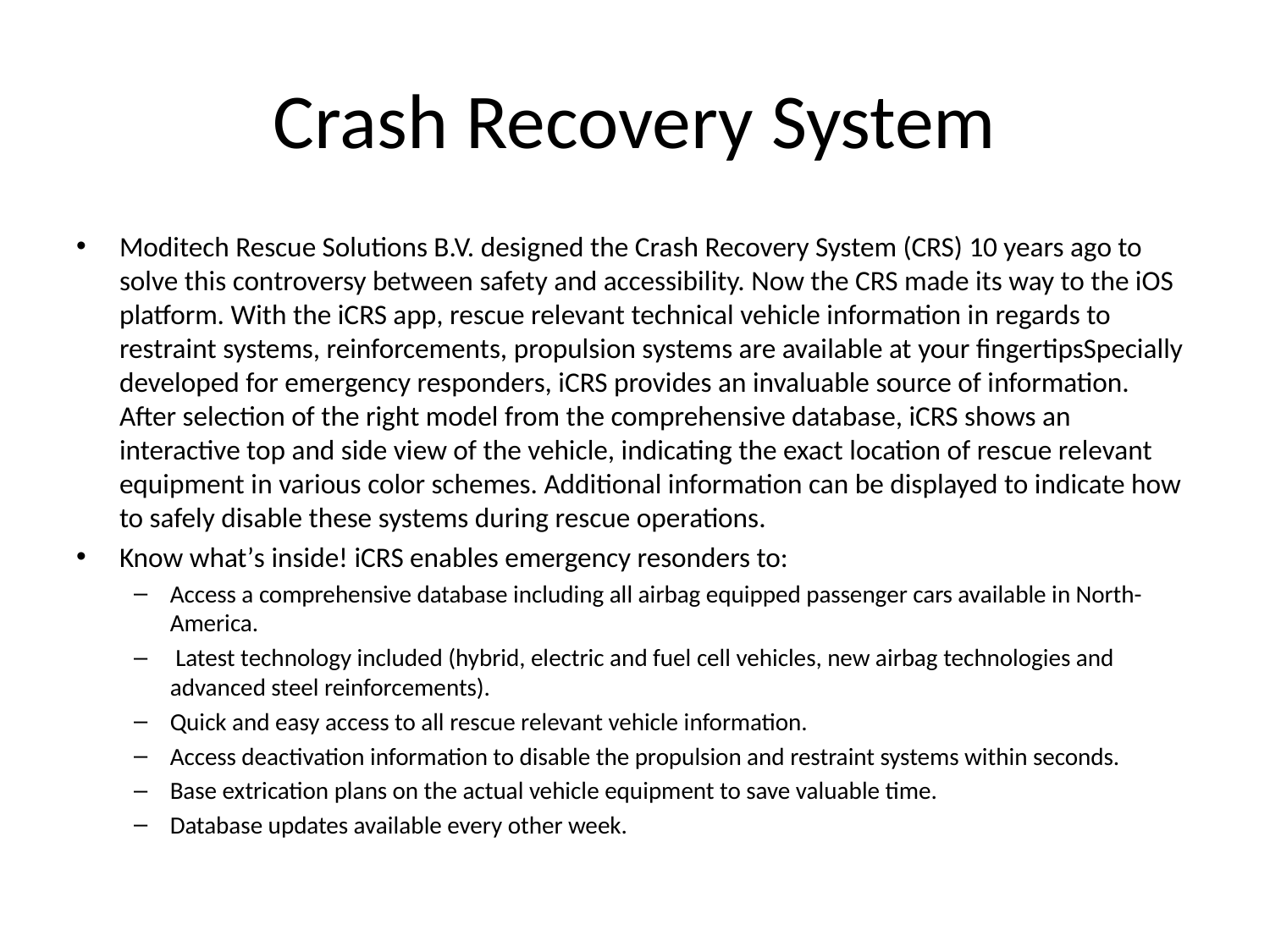

# Crash Recovery System
Moditech Rescue Solutions B.V. designed the Crash Recovery System (CRS) 10 years ago to solve this controversy between safety and accessibility. Now the CRS made its way to the iOS platform. With the iCRS app, rescue relevant technical vehicle information in regards to restraint systems, reinforcements, propulsion systems are available at your fingertipsSpecially developed for emergency responders, iCRS provides an invaluable source of information. After selection of the right model from the comprehensive database, iCRS shows an interactive top and side view of the vehicle, indicating the exact location of rescue relevant equipment in various color schemes. Additional information can be displayed to indicate how to safely disable these systems during rescue operations.
Know whatʼs inside! iCRS enables emergency resonders to:
Access a comprehensive database including all airbag equipped passenger cars available in North-America.
 Latest technology included (hybrid, electric and fuel cell vehicles, new airbag technologies and advanced steel reinforcements).
Quick and easy access to all rescue relevant vehicle information.
Access deactivation information to disable the propulsion and restraint systems within seconds.
Base extrication plans on the actual vehicle equipment to save valuable time.
Database updates available every other week.